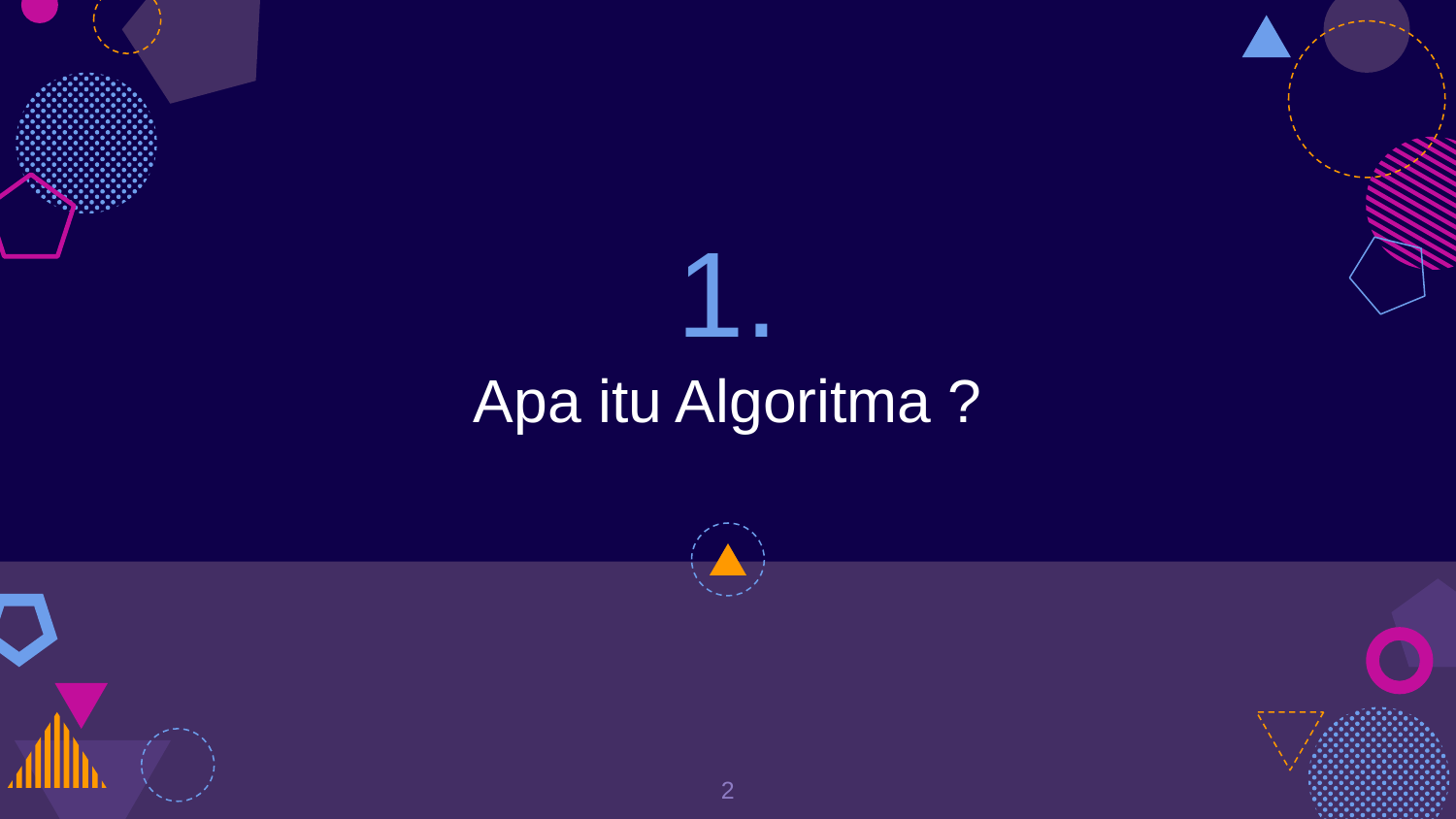

# 1.
Apa itu Algoritma ?
2